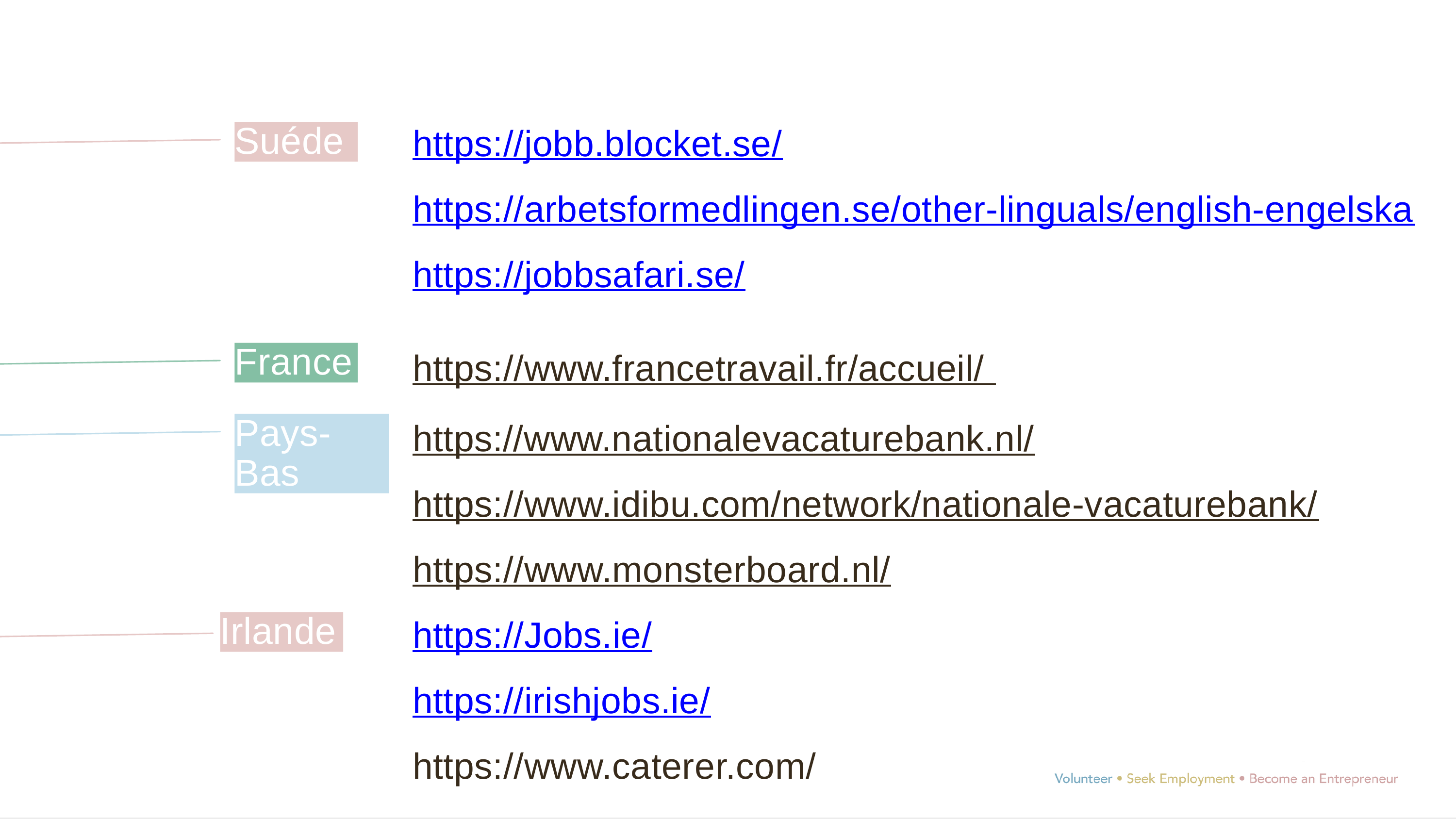

https://jobb.blocket.se/
https://arbetsformedlingen.se/other-linguals/english-engelska
https://jobbsafari.se/
Suéde

https://www.francetravail.fr/accueil/
France

https://www.nationalevacaturebank.nl/
https://www.idibu.com/network/nationale-vacaturebank/ https://www.monsterboard.nl/
Pays-Bas

https://Jobs.ie/
https://irishjobs.ie/
https://www.caterer.com/
Irlande